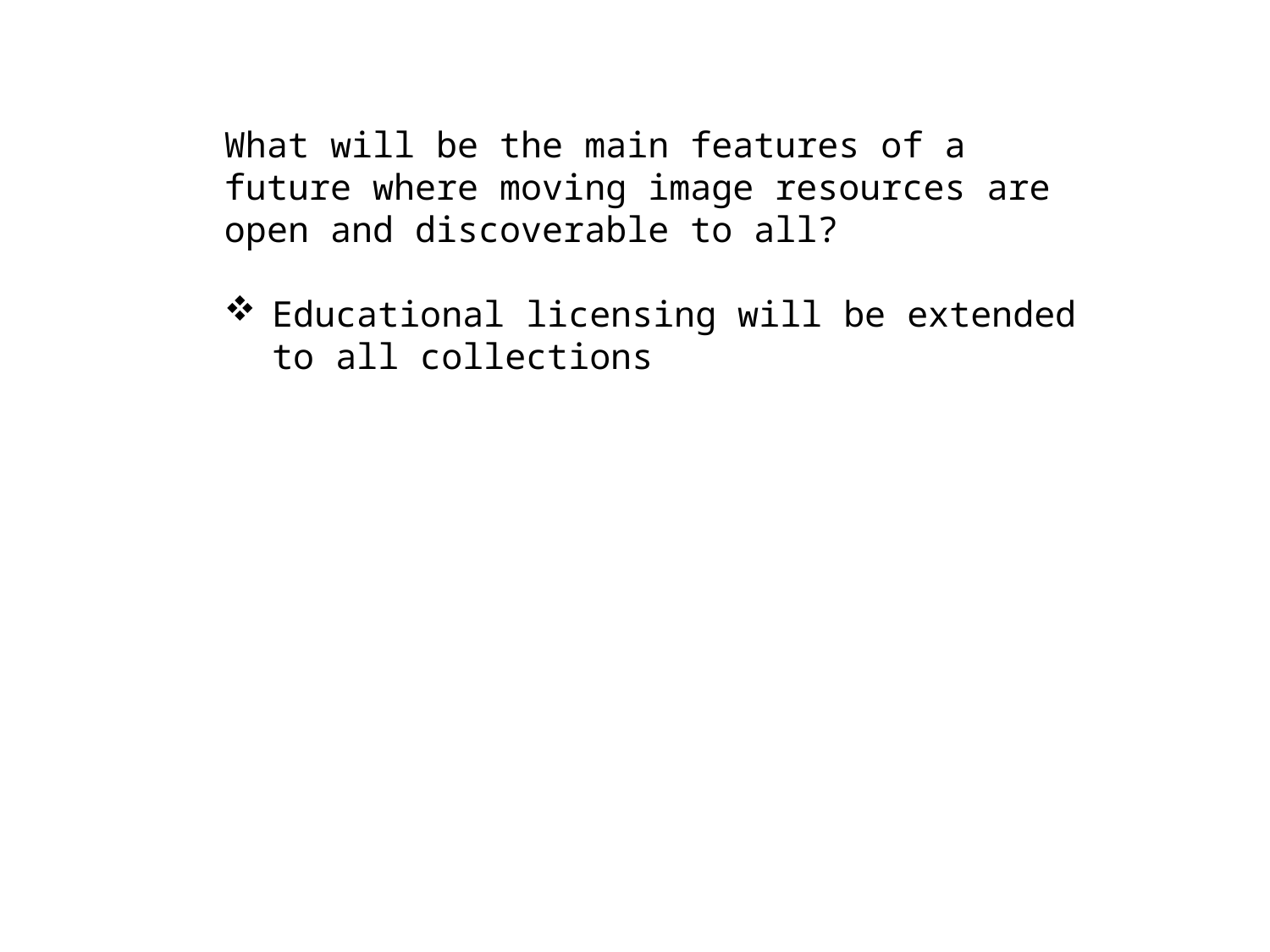

What will be the main features of a future where moving image resources are open and discoverable to all?

Educational licensing will be extended to all collections